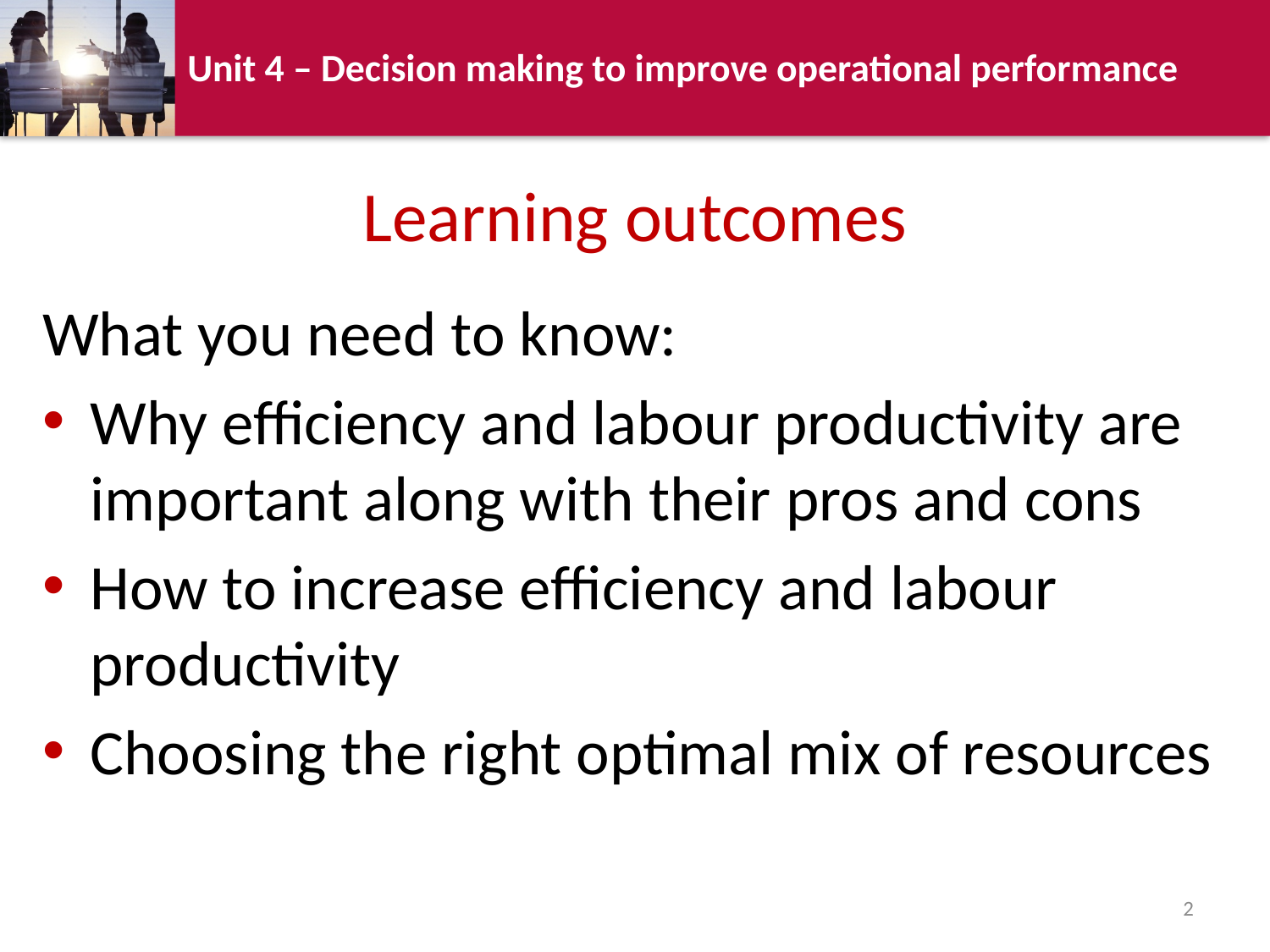

# Learning outcomes
What you need to know:
Why efficiency and labour productivity are important along with their pros and cons
How to increase efficiency and labour productivity
Choosing the right optimal mix of resources
2